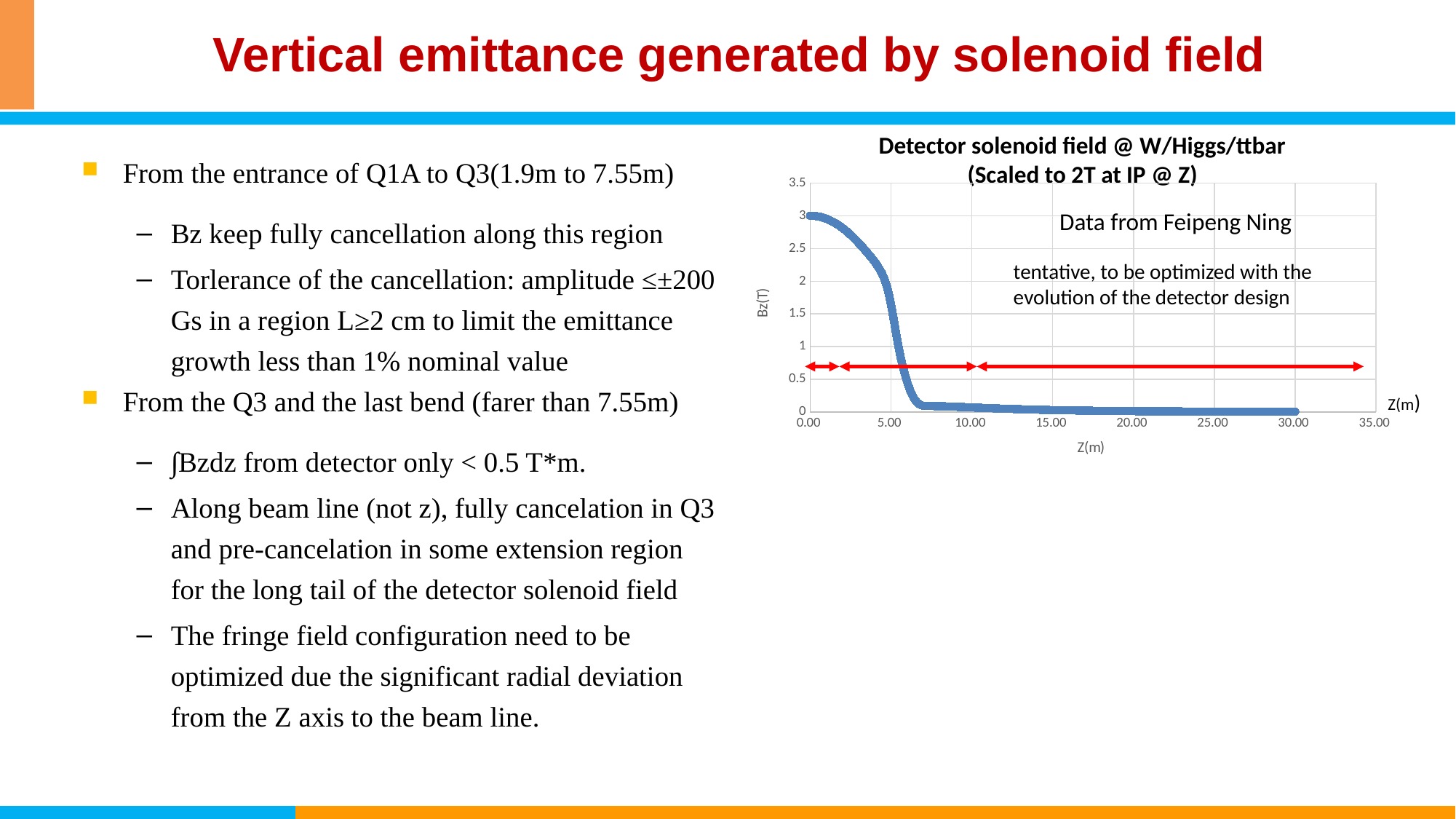

Vertical emittance generated by solenoid field
Detector solenoid field @ W/Higgs/ttbar
(Scaled to 2T at IP @ Z)

### Chart

| Category |  |
|---|---|
Data from Feipeng Ning
tentative, to be optimized with the evolution of the detector design
Z(m)
From the entrance of Q1A to Q3(1.9m to 7.55m)
Bz keep fully cancellation along this region
Torlerance of the cancellation: amplitude ≤±200 Gs in a region L≥2 cm to limit the emittance growth less than 1% nominal value
From the Q3 and the last bend (farer than 7.55m)
∫Bzdz from detector only < 0.5 T*m.
Along beam line (not z), fully cancelation in Q3 and pre-cancelation in some extension region for the long tail of the detector solenoid field
The fringe field configuration need to be optimized due the significant radial deviation from the Z axis to the beam line.